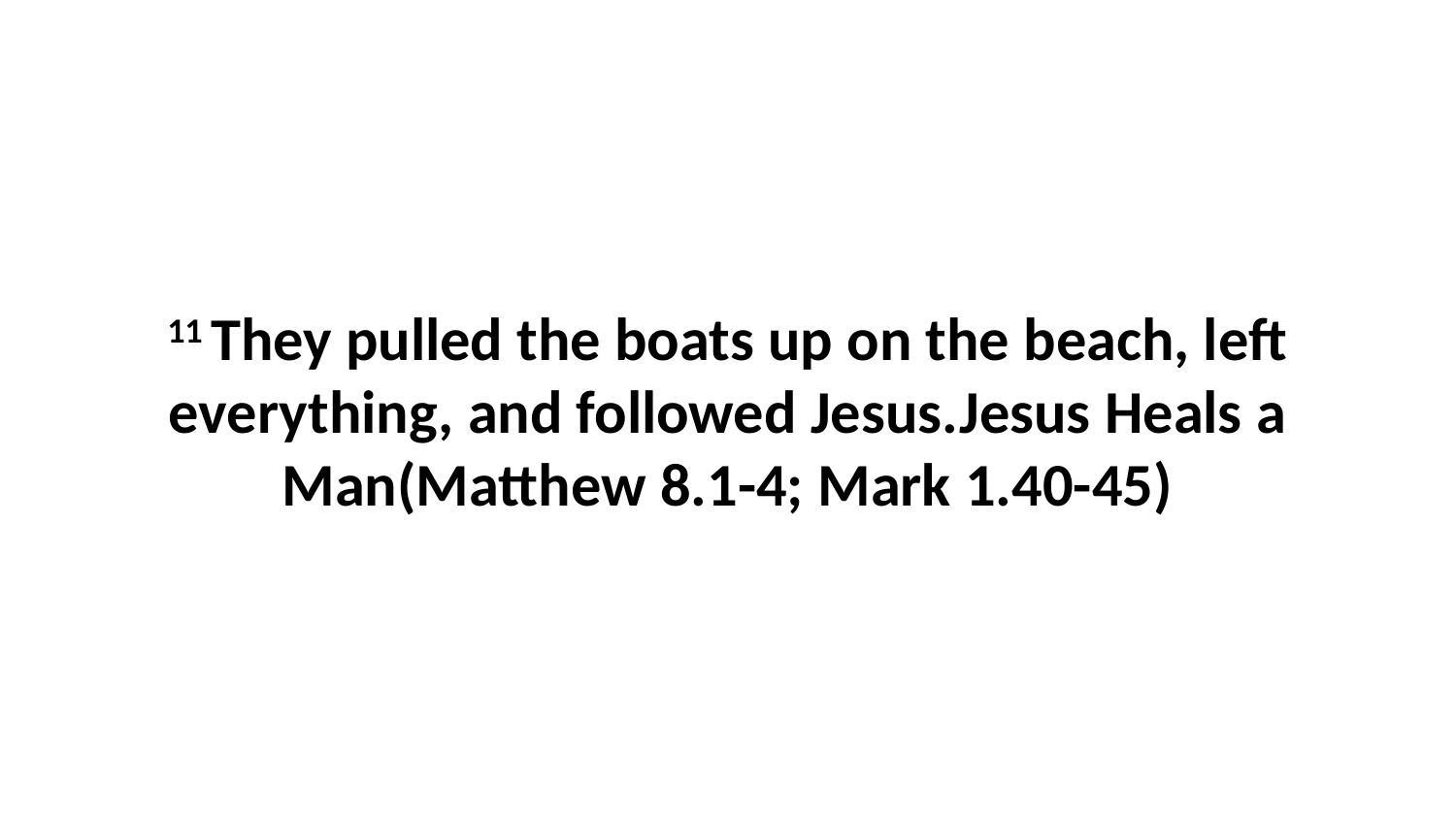

11 They pulled the boats up on the beach, left everything, and followed Jesus.Jesus Heals a Man(Matthew 8.1-4; Mark 1.40-45)